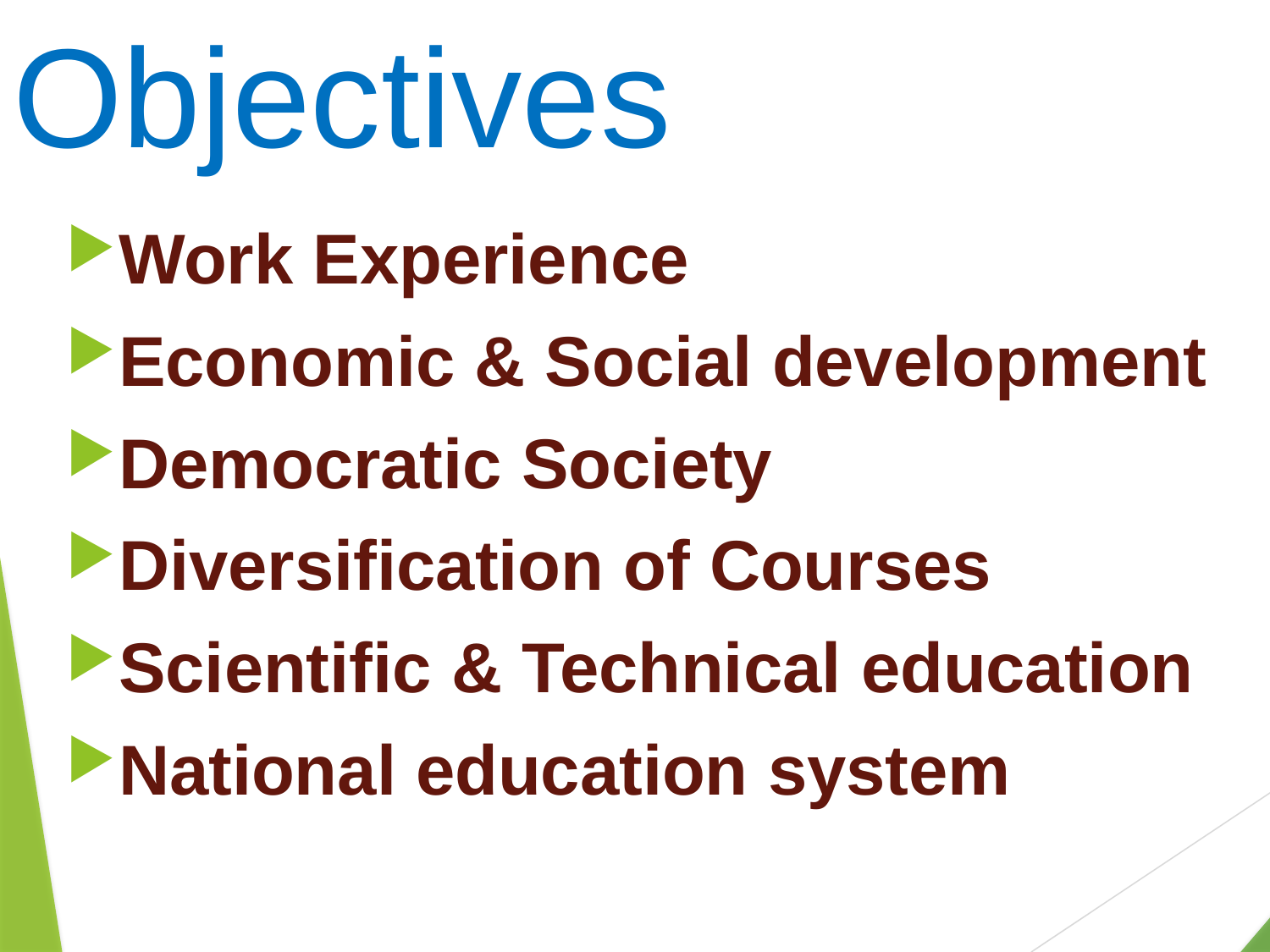

# Objectives
Work Experience
Economic & Social development
Democratic Society
Diversification of Courses
Scientific & Technical education
National education system